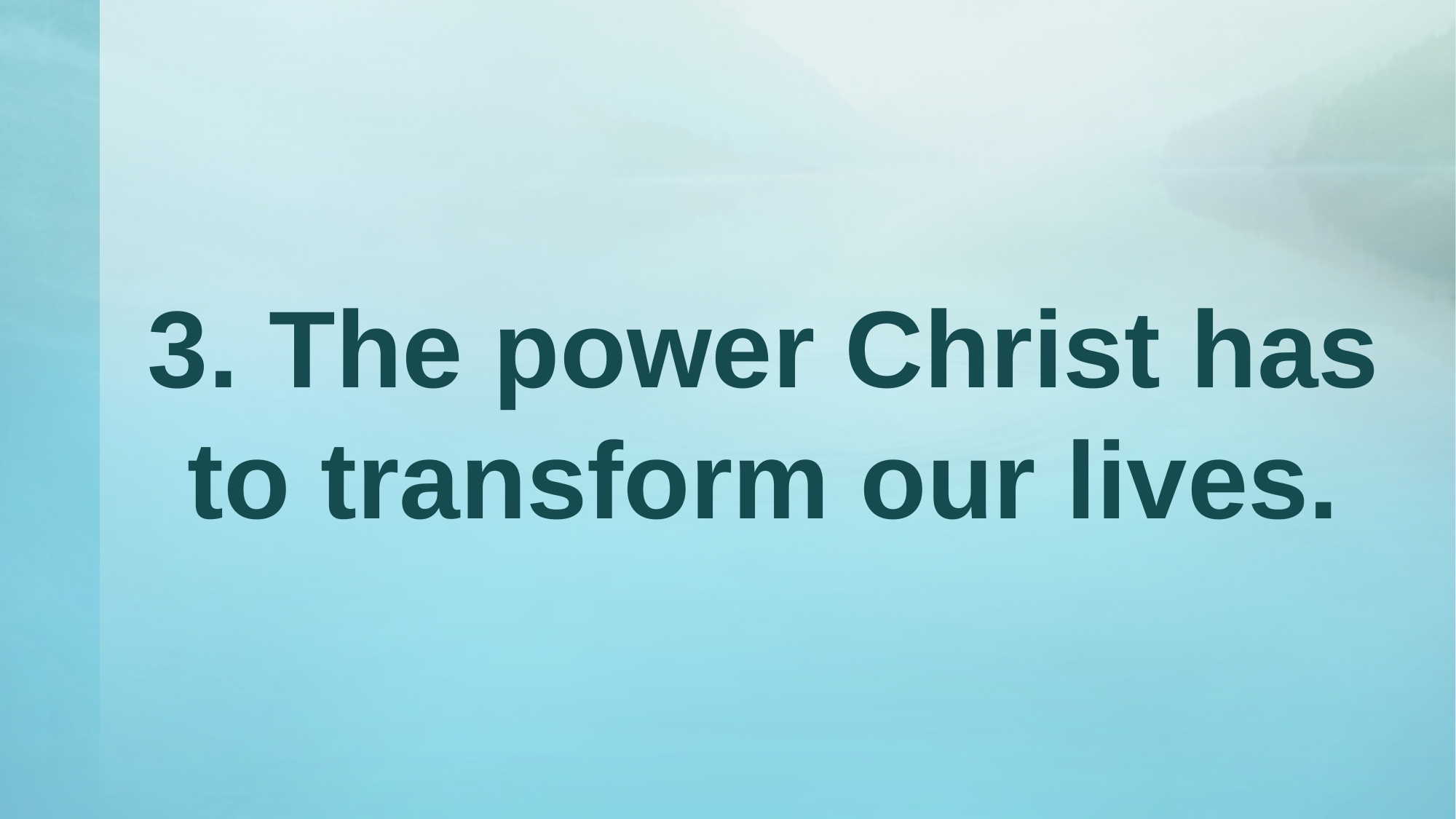

# 3. The power Christ has to transform our lives.